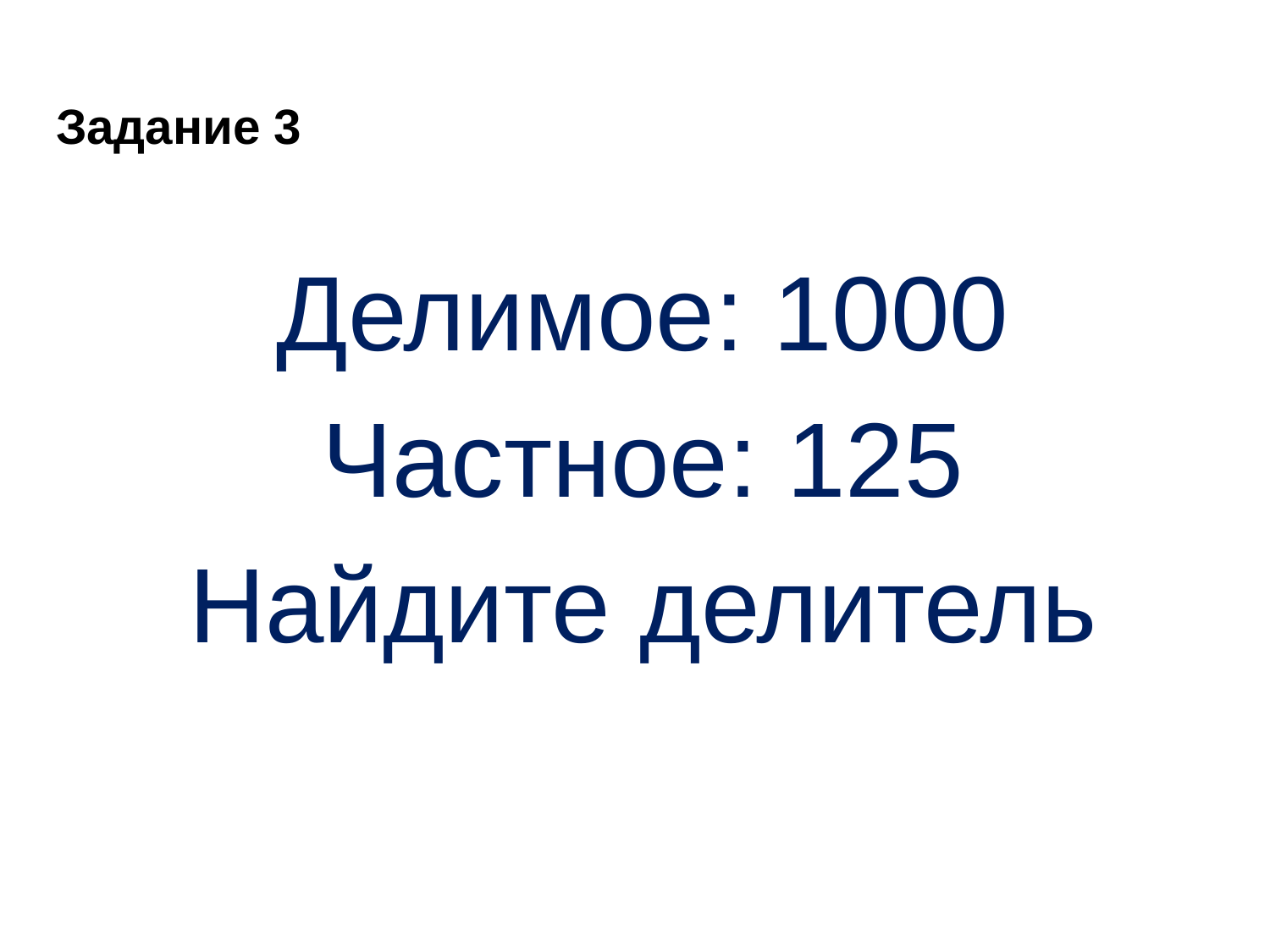

# Задание 3
Делимое: 1000
Частное: 125
Найдите делитель